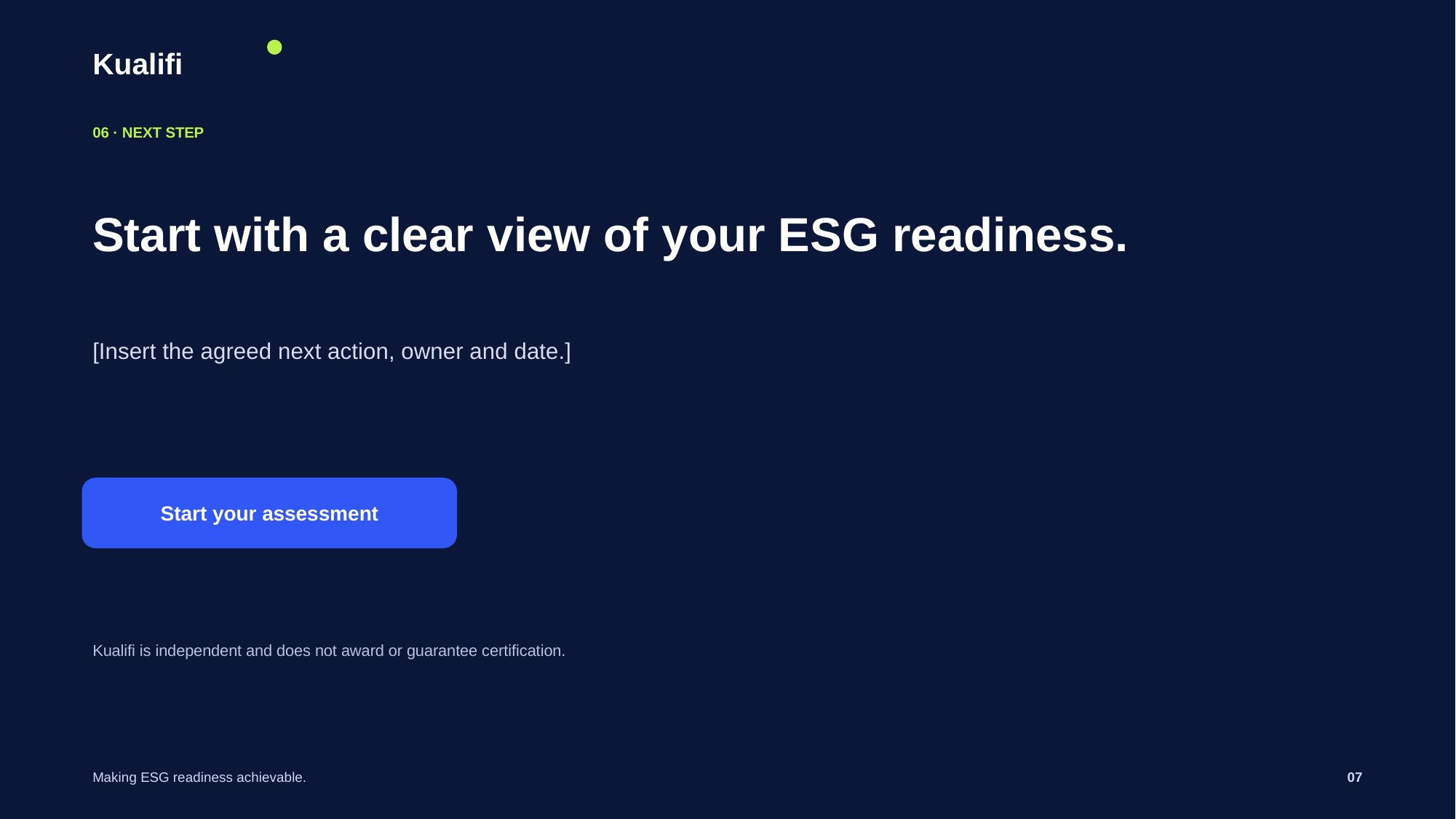

Kualifi

06 · NEXT STEP
Start with a clear view of your ESG readiness.
[Insert the agreed next action, owner and date.]

Start your assessment
Kualifi is independent and does not award or guarantee certification.
Making ESG readiness achievable.
07